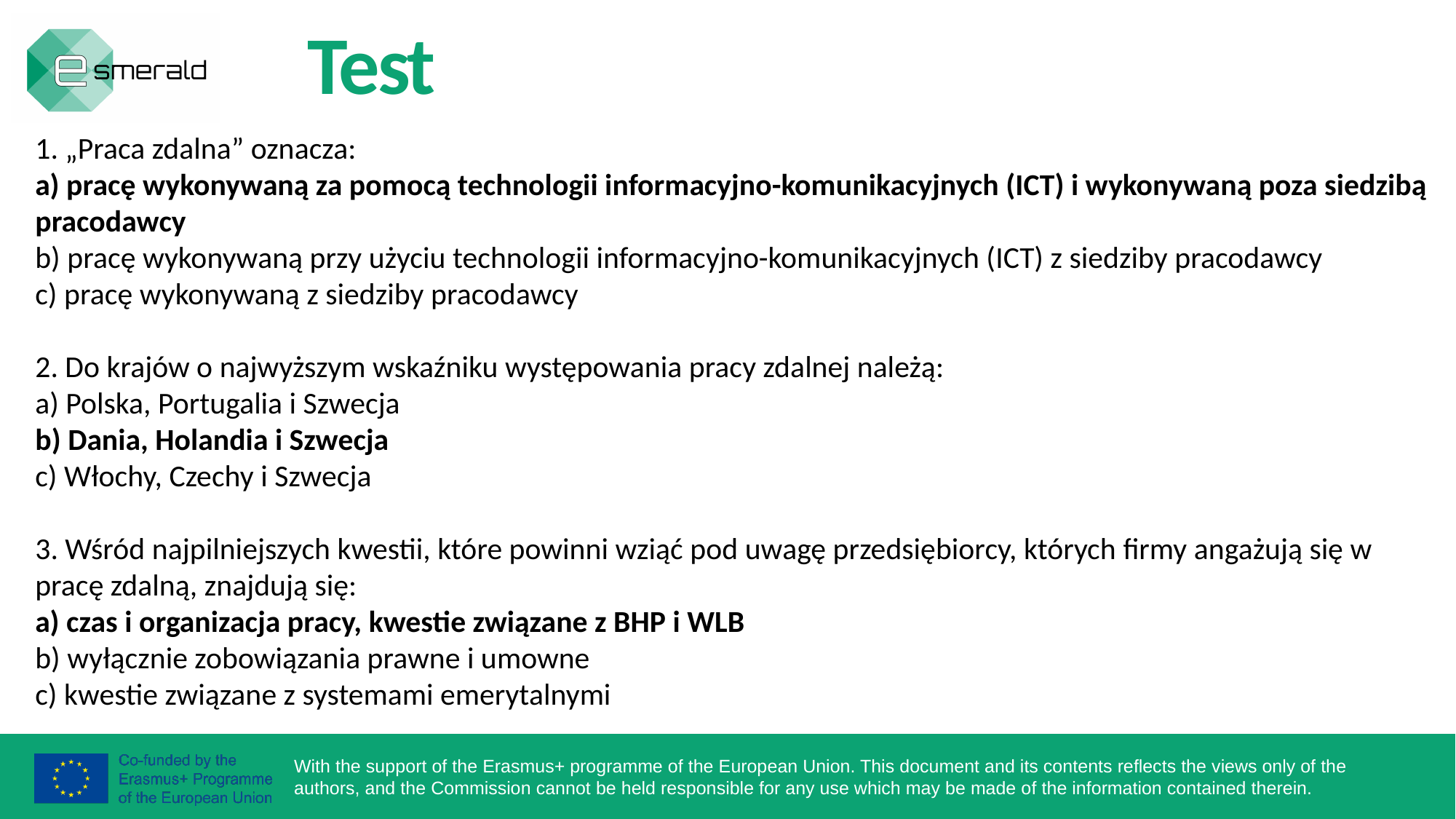

Test
1. „Praca zdalna” oznacza:
a) pracę wykonywaną za pomocą technologii informacyjno-komunikacyjnych (ICT) i wykonywaną poza siedzibą pracodawcy
b) pracę wykonywaną przy użyciu technologii informacyjno-komunikacyjnych (ICT) z siedziby pracodawcy
c) pracę wykonywaną z siedziby pracodawcy

2. Do krajów o najwyższym wskaźniku występowania pracy zdalnej należą:
a) Polska, Portugalia i Szwecja
b) Dania, Holandia i Szwecja
c) Włochy, Czechy i Szwecja

3. Wśród najpilniejszych kwestii, które powinni wziąć pod uwagę przedsiębiorcy, których firmy angażują się w pracę zdalną, znajdują się:
a) czas i organizacja pracy, kwestie związane z BHP i WLB
b) wyłącznie zobowiązania prawne i umowne
c) kwestie związane z systemami emerytalnymi